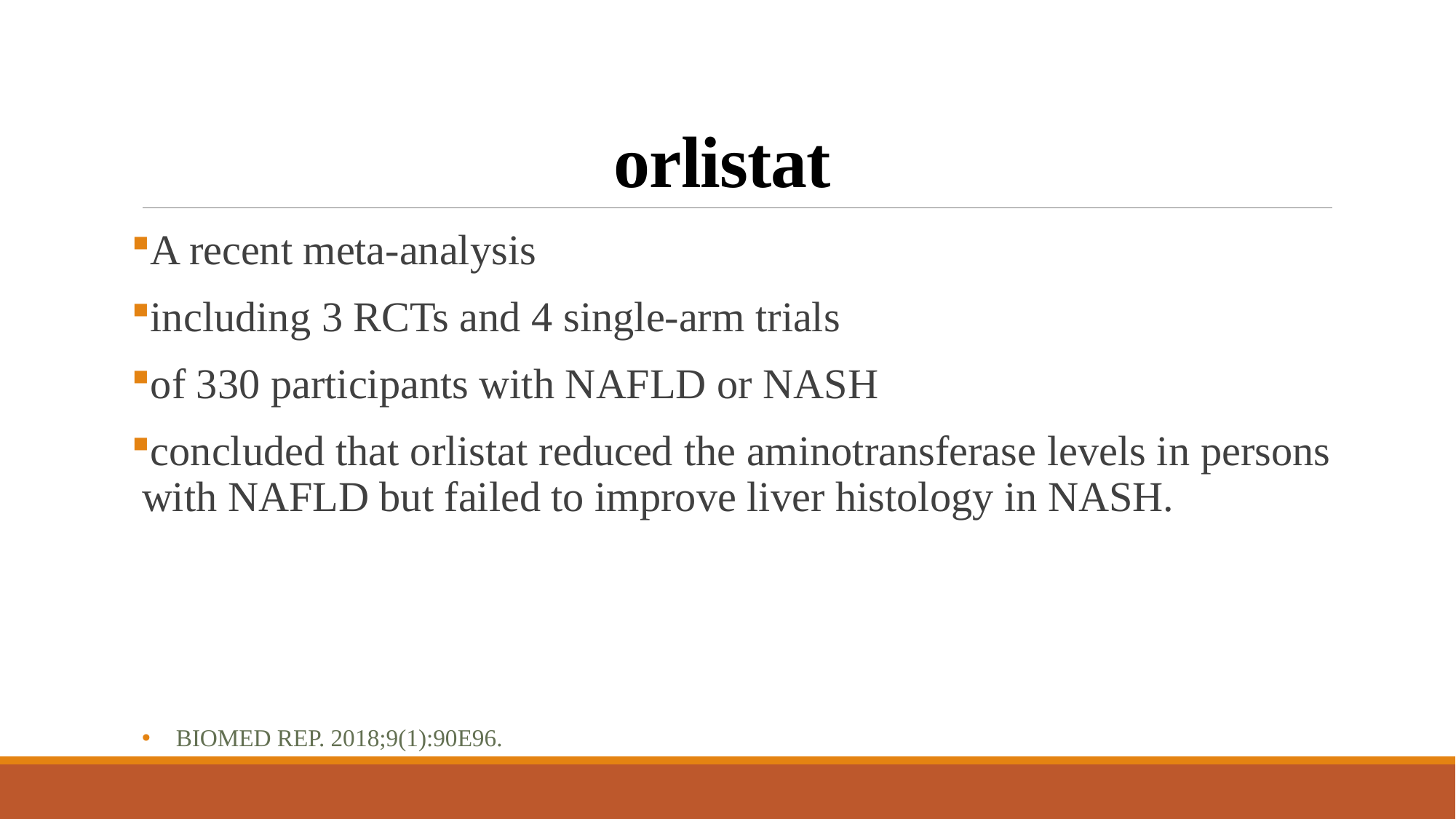

# orlistat
A recent meta-analysis
including 3 RCTs and 4 single-arm trials
of 330 participants with NAFLD or NASH
concluded that orlistat reduced the aminotransferase levels in persons with NAFLD but failed to improve liver histology in NASH.
Biomed Rep. 2018;9(1):90e96.